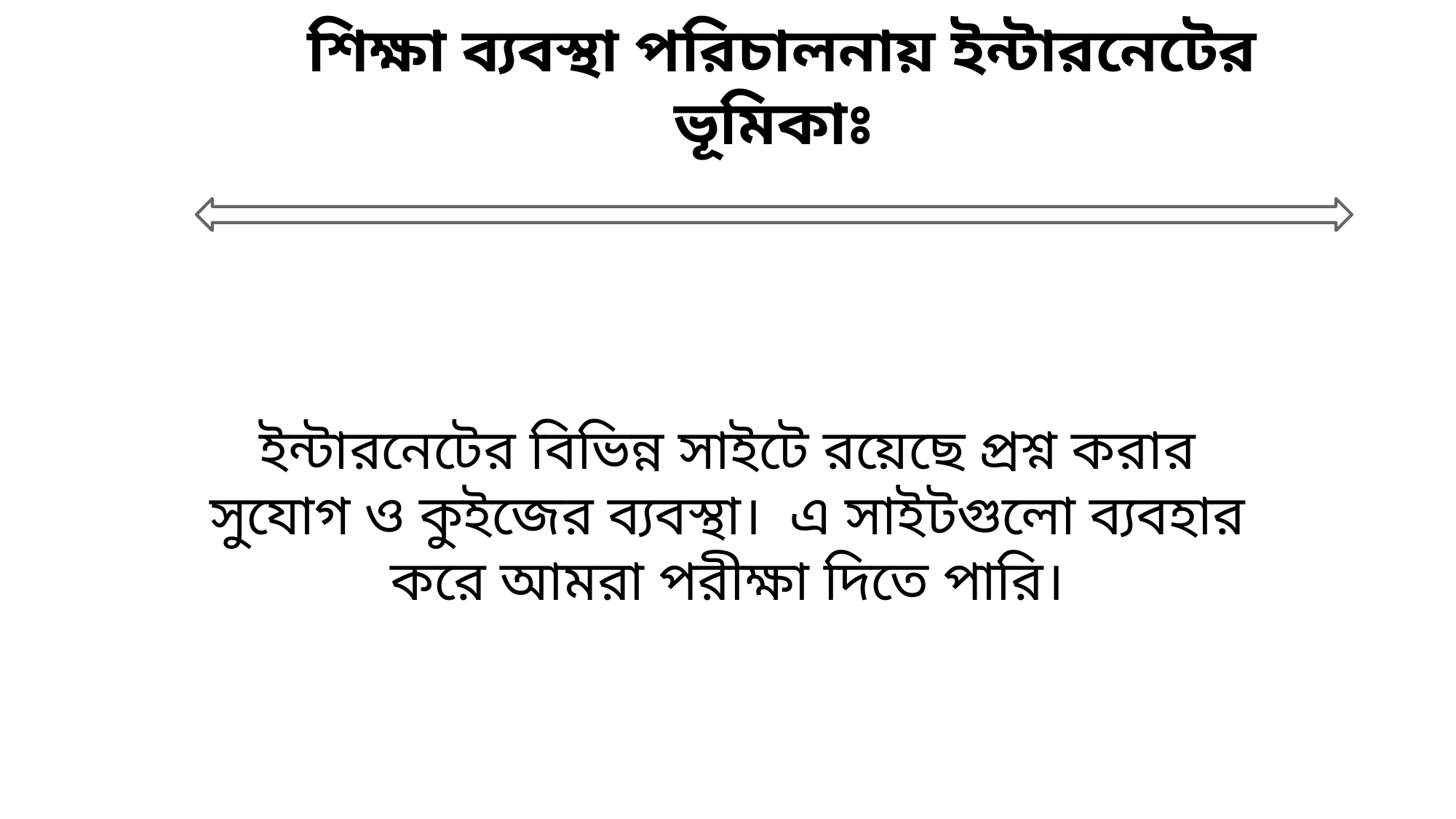

শিক্ষা ব্যবস্থা পরিচালনায় ইন্টারনেটের ভূমিকাঃ

ইন্টারনেটের বিভিন্ন সাইটে রয়েছে প্রশ্ন করার সুযোগ ও কুইজের ব্যবস্থা।  এ সাইটগুলো ব্যবহার করে আমরা পরীক্ষা দিতে পারি।